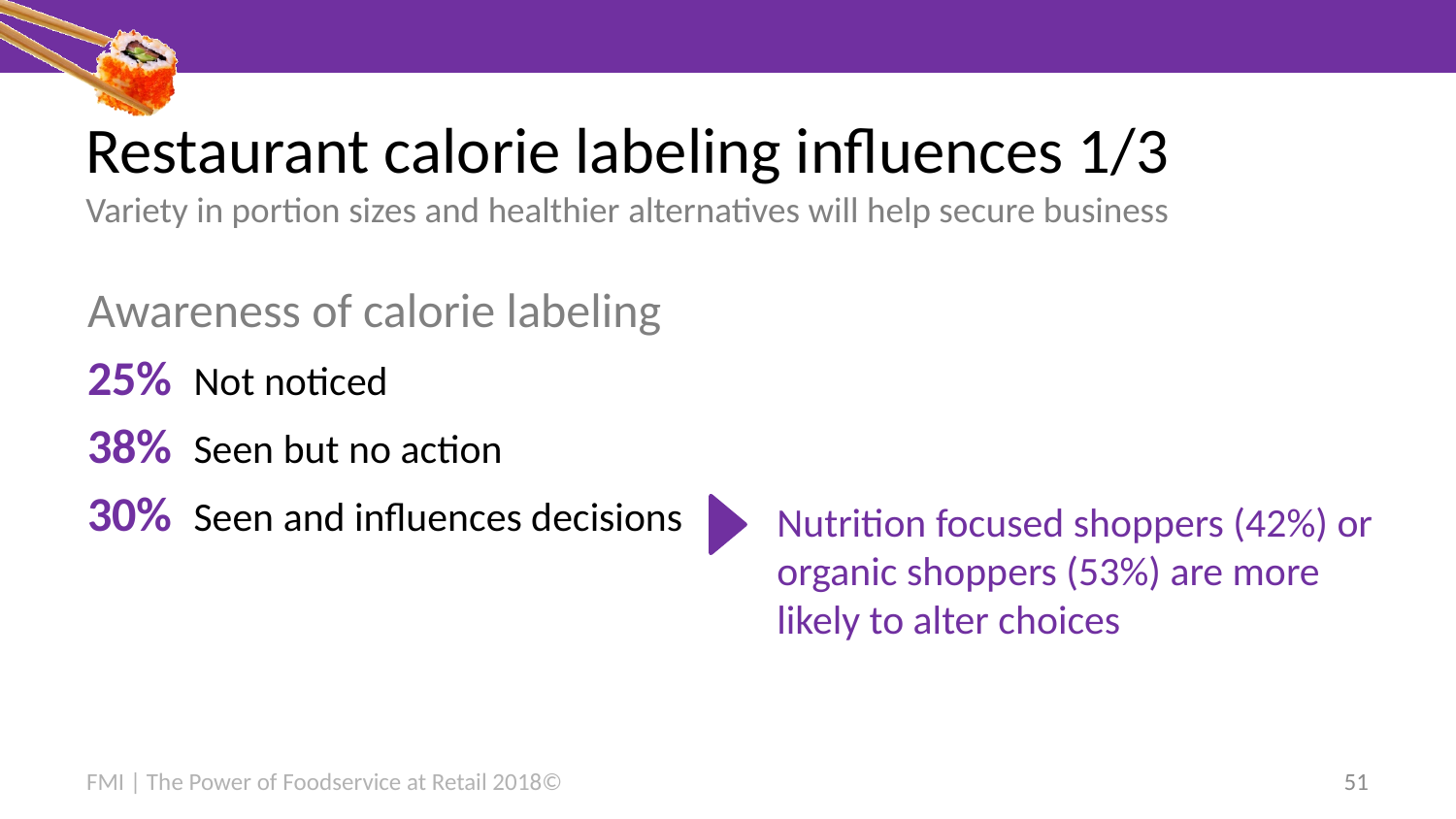

# Restaurant calorie labeling influences 1/3 Variety in portion sizes and healthier alternatives will help secure business
Awareness of calorie labeling
25%  Not noticed
38%  Seen but no action
30%  Seen and influences decisions
Nutrition focused shoppers (42%) or organic shoppers (53%) are more likely to alter choices

FMI | The Power of Foodservice at Retail 2018©
51